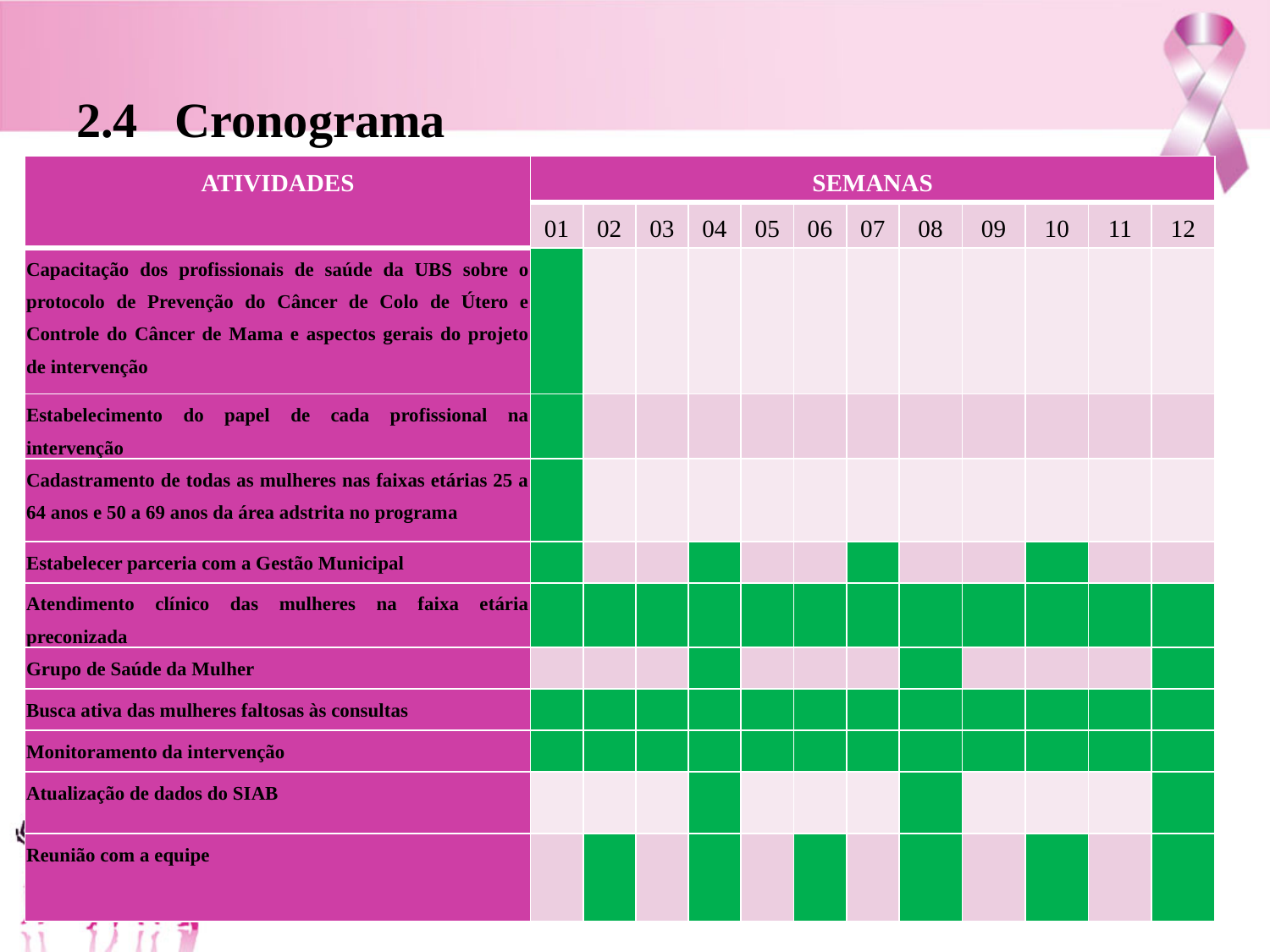

# 2.4   Cronograma
| ATIVIDADES | SEMANAS |  |  |  |  |  |  |  |  |  |  |  |
| --- | --- | --- | --- | --- | --- | --- | --- | --- | --- | --- | --- | --- |
|  | 01 | 02 | 03 | 04 | 05 | 06 | 07 | 08 | 09 | 10 | 11 | 12 |
| Capacitação dos profissionais de saúde da UBS sobre o protocolo de Prevenção do Câncer de Colo de Útero e Controle do Câncer de Mama e aspectos gerais do projeto de intervenção |  |  |  |  |  |  |  |  |  |  |  |  |
| Estabelecimento do papel de cada profissional na intervenção |  |  |  |  |  |  |  |  |  |  |  |  |
| Cadastramento de todas as mulheres nas faixas etárias 25 a 64 anos e 50 a 69 anos da área adstrita no programa |  |  |  |  |  |  |  |  |  |  |  |  |
| Estabelecer parceria com a Gestão Municipal |  |  |  |  |  |  |  |  |  |  |  |  |
| Atendimento clínico das mulheres na faixa etária preconizada |  |  |  |  |  |  |  |  |  |  |  |  |
| Grupo de Saúde da Mulher |  |  |  |  |  |  |  |  |  |  |  |  |
| Busca ativa das mulheres faltosas às consultas |  |  |  |  |  |  |  |  |  |  |  |  |
| Monitoramento da intervenção |  |  |  |  |  |  |  |  |  |  |  |  |
| Atualização de dados do SIAB |  |  |  |  |  |  |  |  |  |  |  |  |
| Reunião com a equipe |  |  |  |  |  |  |  |  |  |  |  |  |